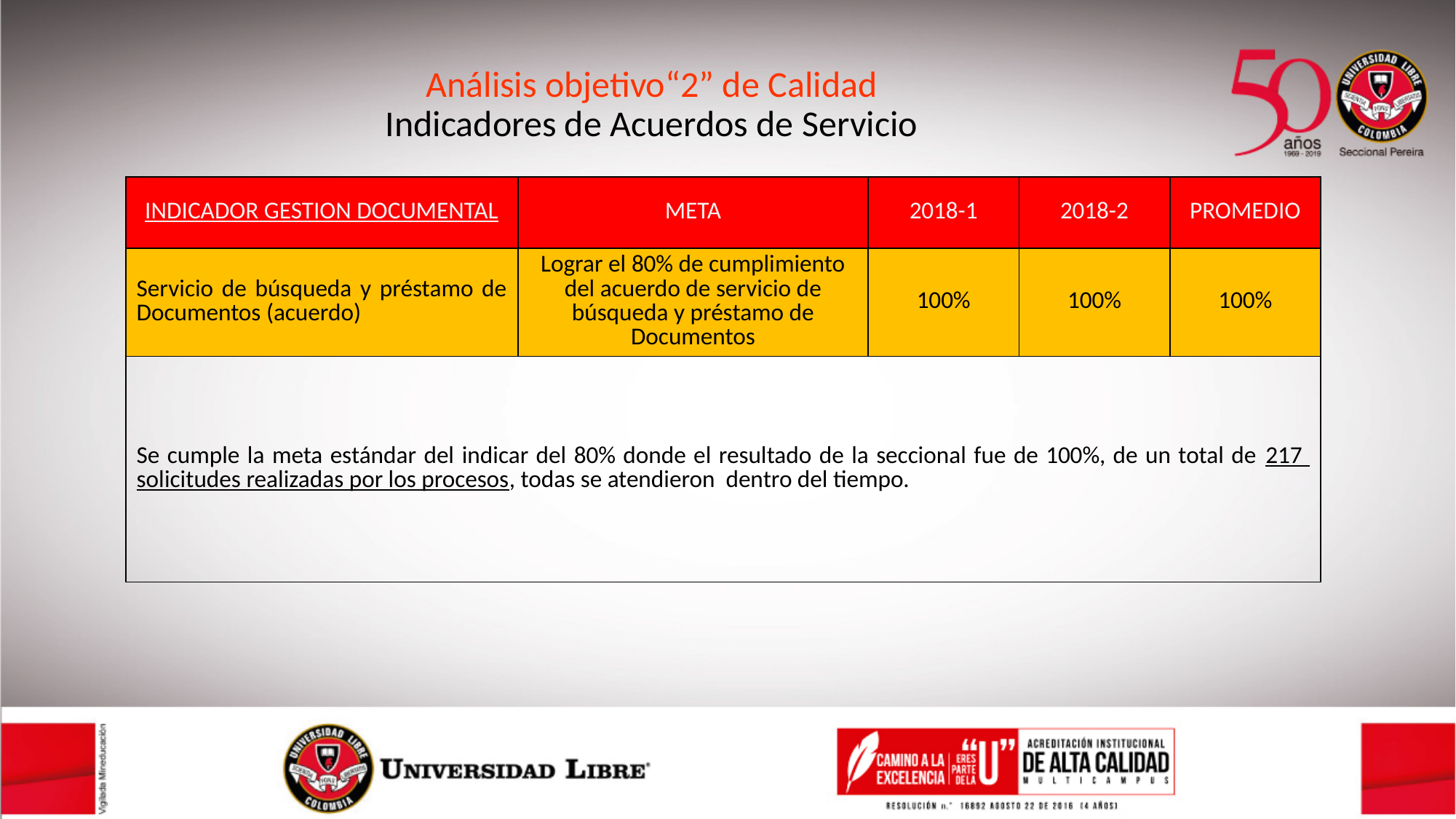

Análisis objetivo“2” de Calidad
Indicadores de Acuerdos de Servicio
| INDICADOR GESTION DOCUMENTAL | META | 2018-1 | 2018-2 | PROMEDIO |
| --- | --- | --- | --- | --- |
| Servicio de búsqueda y préstamo de Documentos (acuerdo) | Lograr el 80% de cumplimiento del acuerdo de servicio de búsqueda y préstamo de Documentos | 100% | 100% | 100% |
| Se cumple la meta estándar del indicar del 80% donde el resultado de la seccional fue de 100%, de un total de 217 solicitudes realizadas por los procesos, todas se atendieron dentro del tiempo. |  |  |  |  |